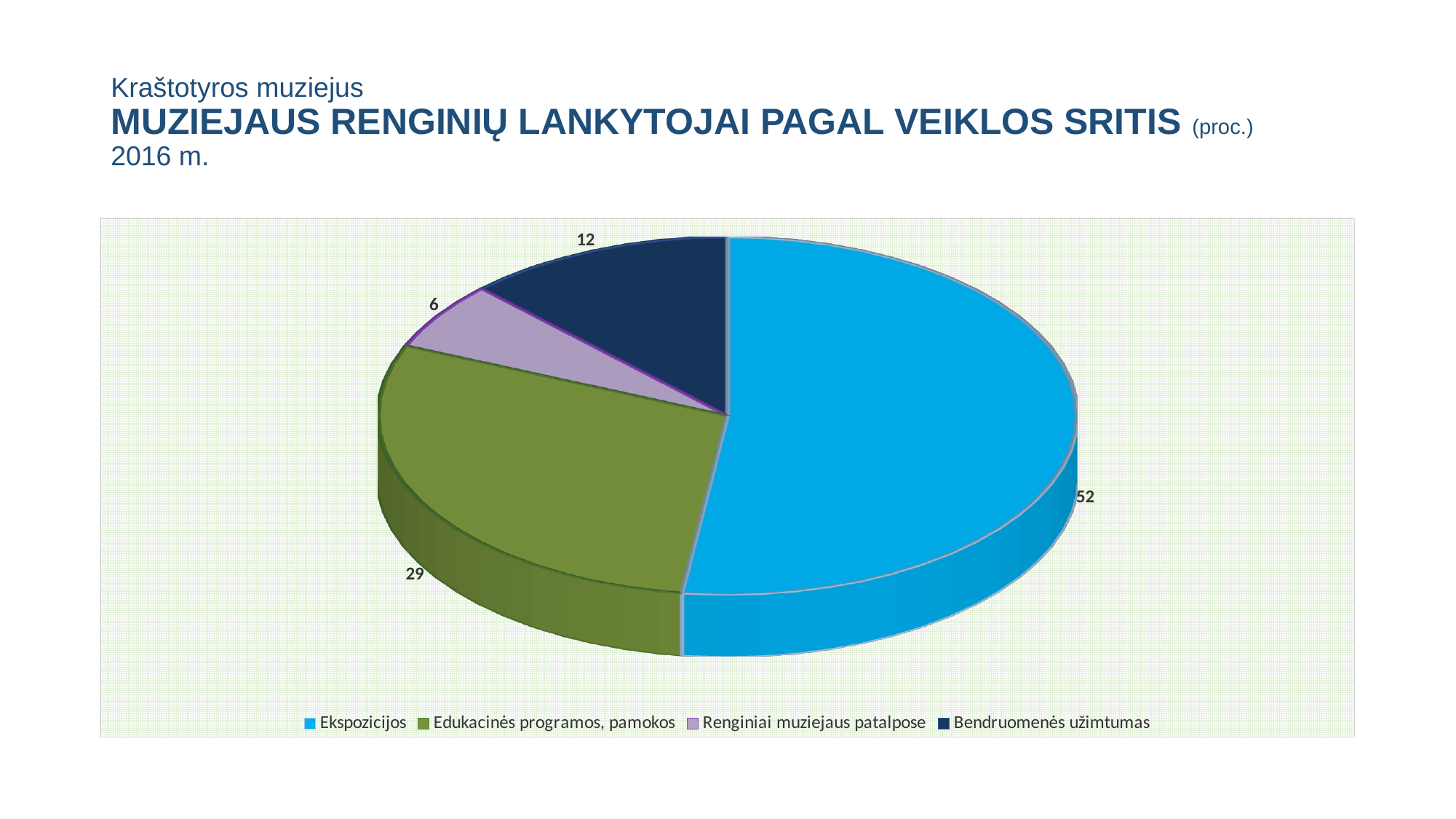

# Kraštotyros muziejus MUZIEJAUS RENGINIŲ LANKYTOJAI PAGAL VEIKLOS SRITIS (proc.) 2016 m.

[unsupported chart]